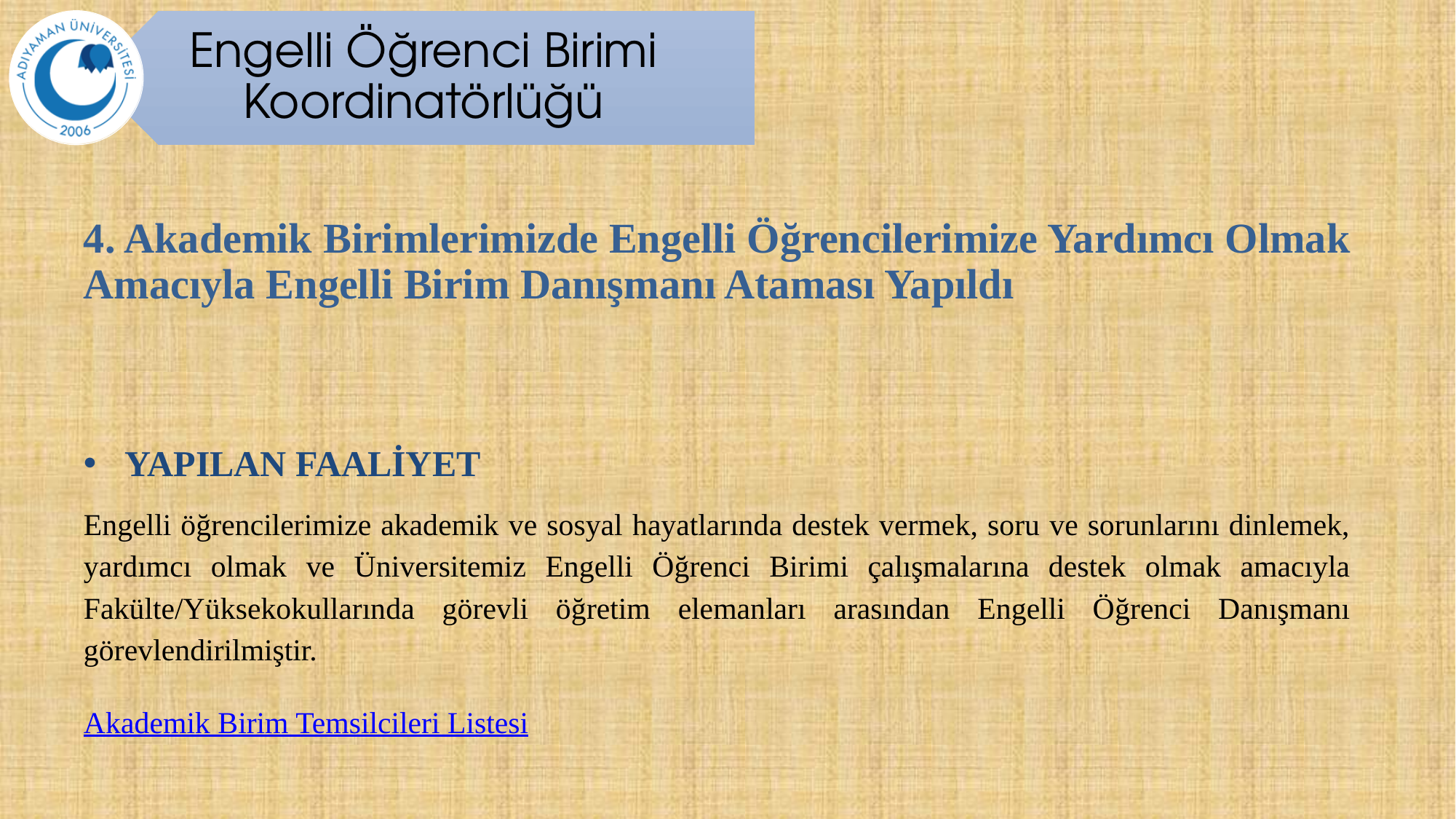

Engelli Öğrenci Birimi Koordinatörlüğü

4. Akademik Birimlerimizde Engelli Öğrencilerimize Yardımcı Olmak Amacıyla Engelli Birim Danışmanı Ataması Yapıldı

YAPILAN FAALİYET
Engelli öğrencilerimize akademik ve sosyal hayatlarında destek vermek, soru ve sorunlarını dinlemek, yardımcı olmak ve Üniversitemiz Engelli Öğrenci Birimi çalışmalarına destek olmak amacıyla Fakülte/Yüksekokullarında görevli öğretim elemanları arasından Engelli Öğrenci Danışmanı görevlendirilmiştir.
Akademik Birim Temsilcileri Listesi